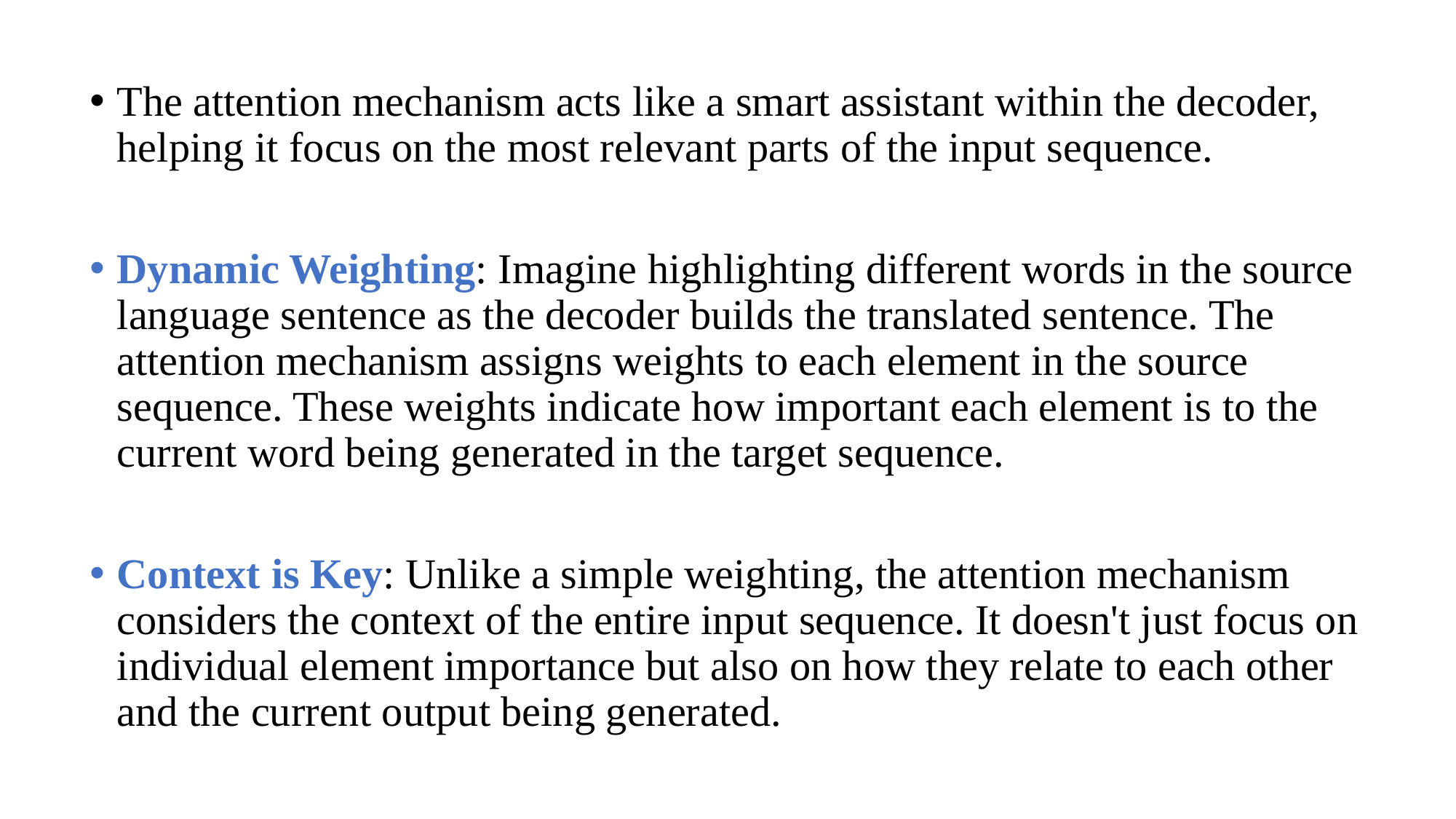

The attention mechanism acts like a smart assistant within the decoder, helping it focus on the most relevant parts of the input sequence.

Dynamic Weighting: Imagine highlighting different words in the source language sentence as the decoder builds the translated sentence. The attention mechanism assigns weights to each element in the source sequence. These weights indicate how important each element is to the current word being generated in the target sequence.

Context is Key: Unlike a simple weighting, the attention mechanism considers the context of the entire input sequence. It doesn't just focus on individual element importance but also on how they relate to each other and the current output being generated.